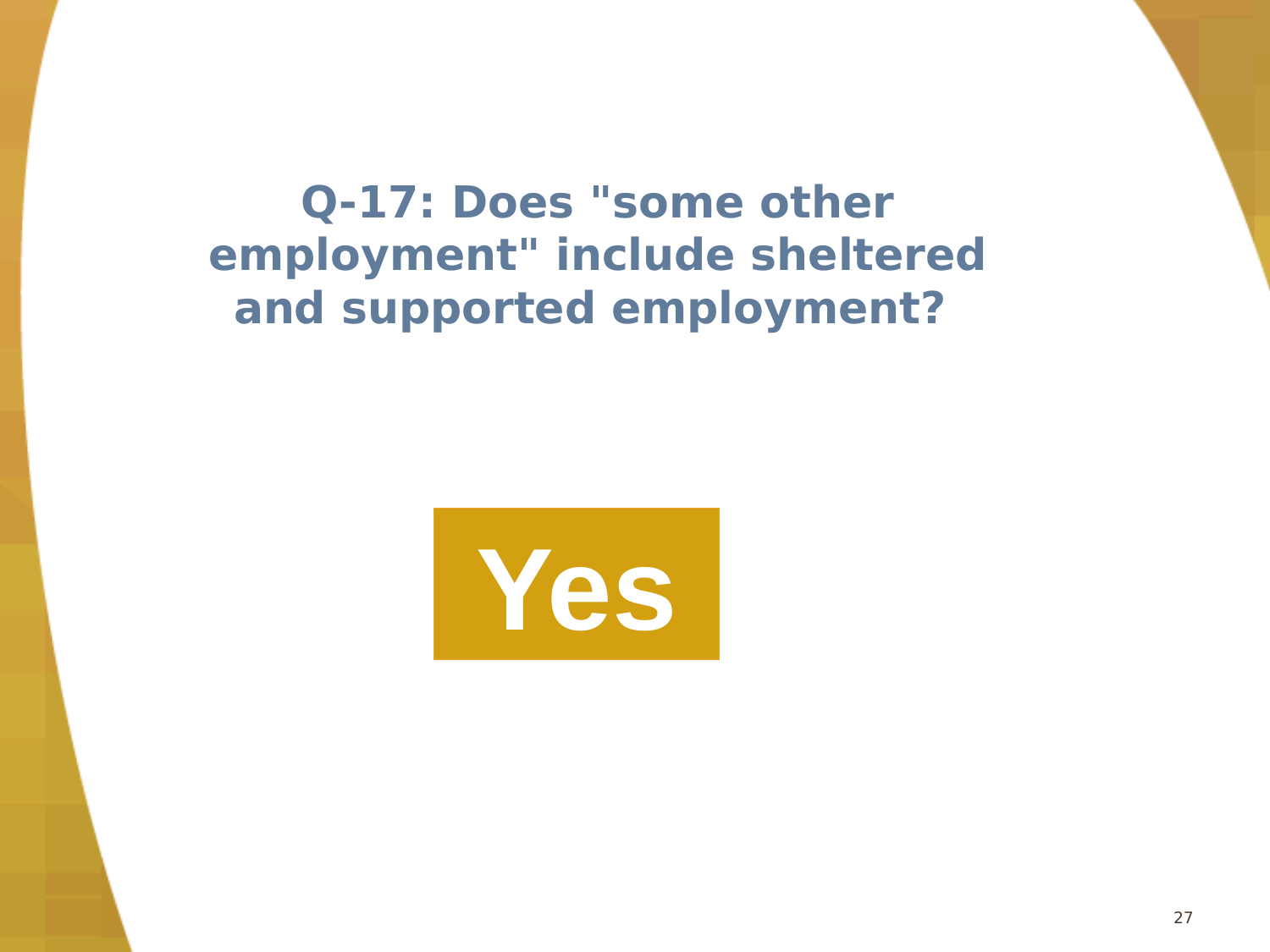

# Q-17: Does "some other employment" include sheltered and supported employment?
Yes
27